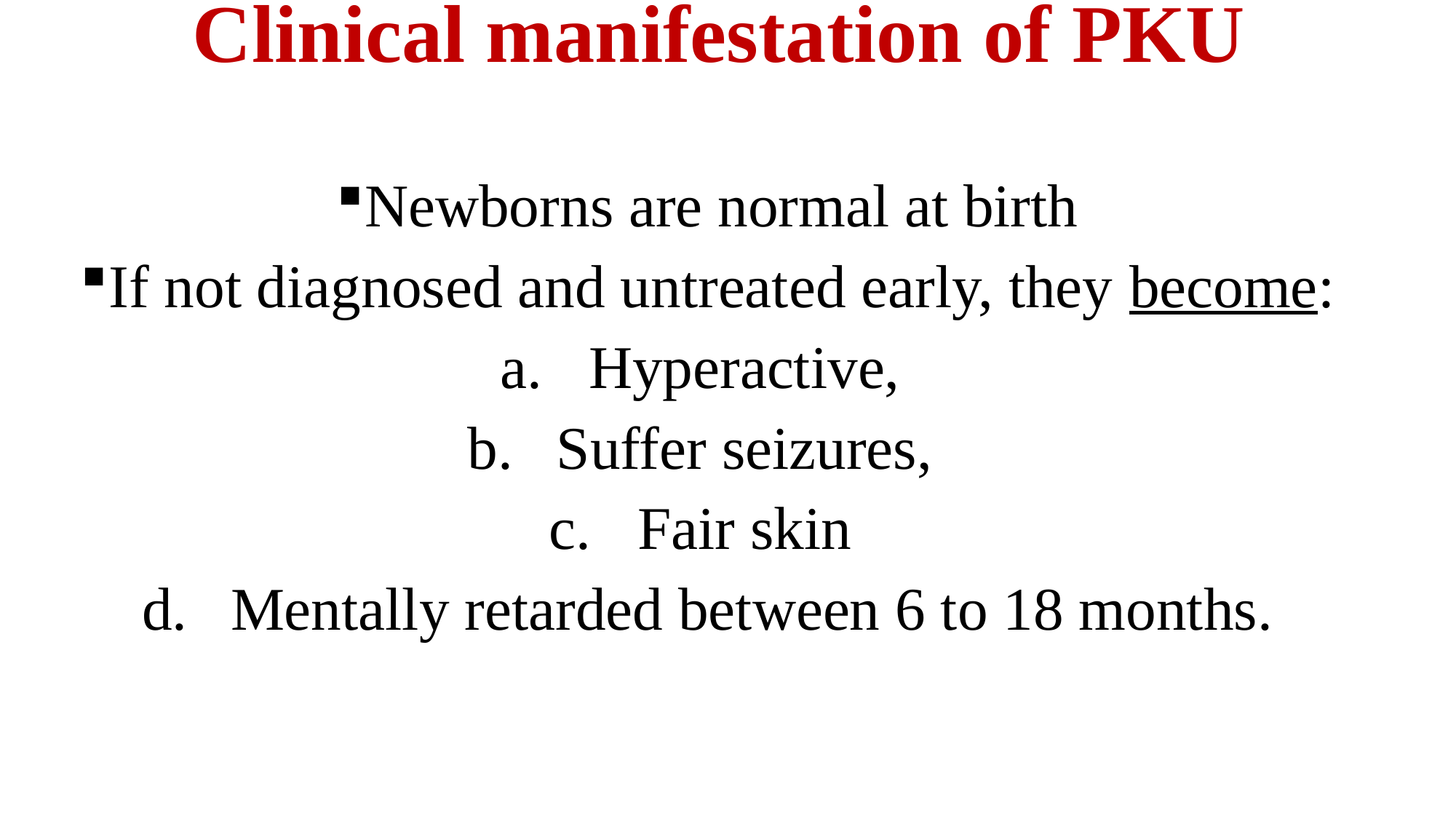

# Clinical manifestation of PKU
Newborns are normal at birth
If not diagnosed and untreated early, they become:
Hyperactive,
Suffer seizures,
Fair skin
Mentally retarded between 6 to 18 months.